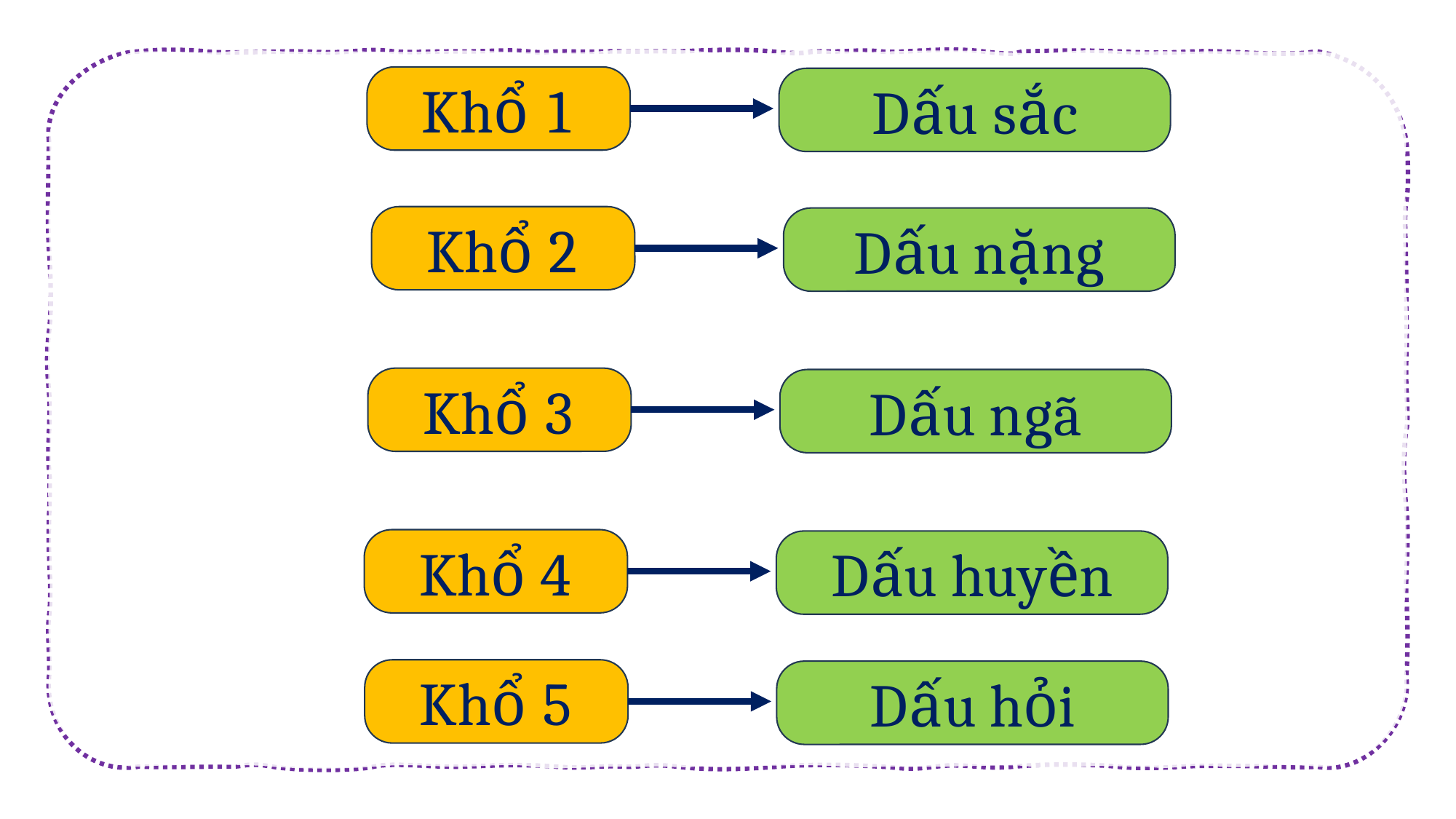

Khổ 1
Dấu sắc
Khổ 2
Dấu nặng
Khổ 3
Dấu ngã
Khổ 4
Dấu huyền
Khổ 5
Dấu hỏi